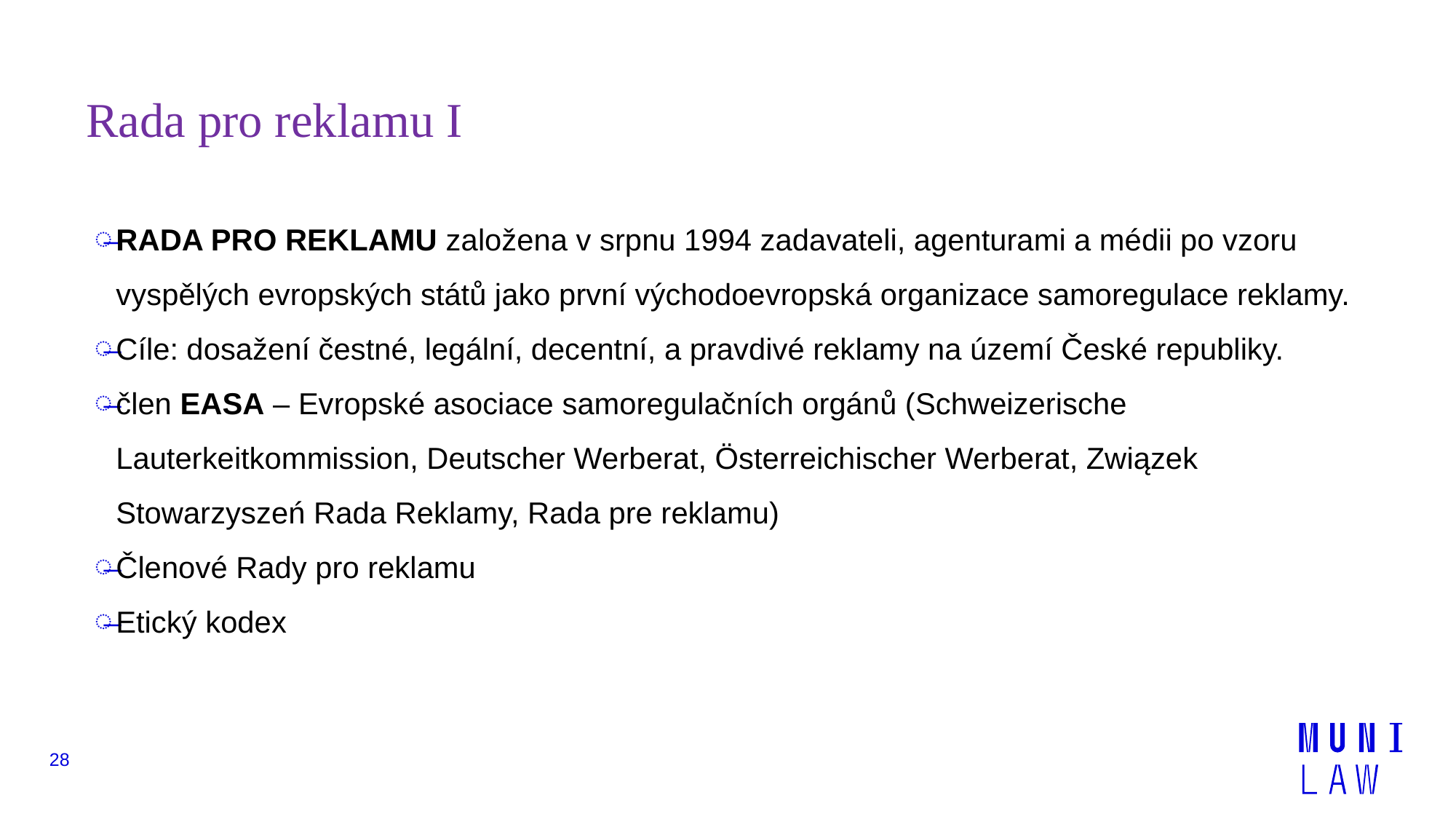

# Rada pro reklamu I
RADA PRO REKLAMU založena v srpnu 1994 zadavateli, agenturami a médii po vzoru vyspělých evropských států jako první východoevropská organizace samoregulace reklamy.
Cíle: dosažení čestné, legální, decentní, a pravdivé reklamy na území České republiky.
člen EASA – Evropské asociace samoregulačních orgánů (Schweizerische Lauterkeitkommission, Deutscher Werberat, Österreichischer Werberat, Związek Stowarzyszeń Rada Reklamy, Rada pre reklamu)
Členové Rady pro reklamu
Etický kodex

28